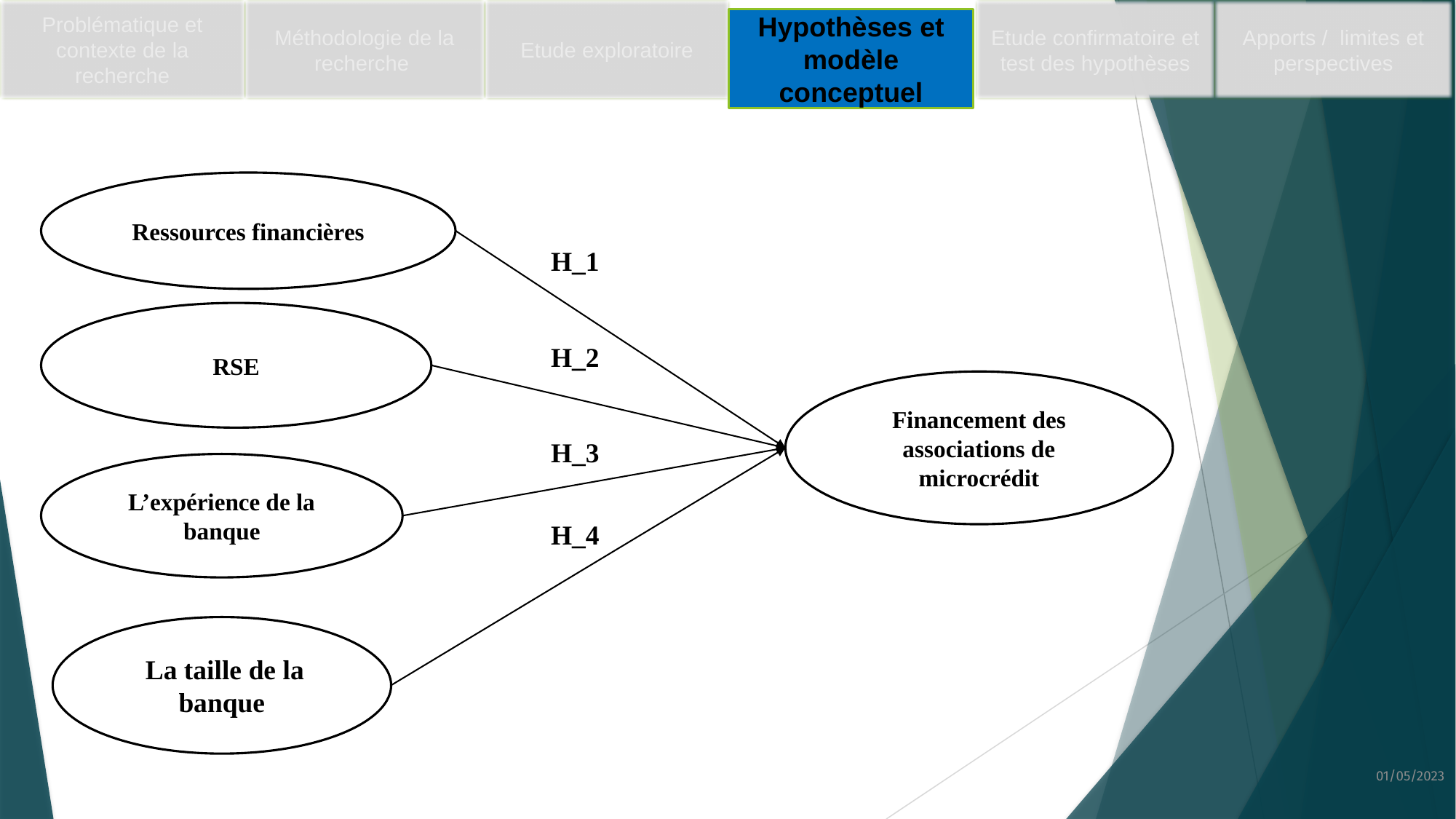

Etude exploratoire
Etude confirmatoire et test des hypothèses
Méthodologie de la recherche
Problématique et contexte de la recherche
Apports /  limites et perspectives
Hypothèses et modèle conceptuel
Ressources financières
H_1
Financement des associations de microcrédit
H_3
L’expérience de la banque
H_4
 La taille de la banque
RSE
H_2
01/05/2023